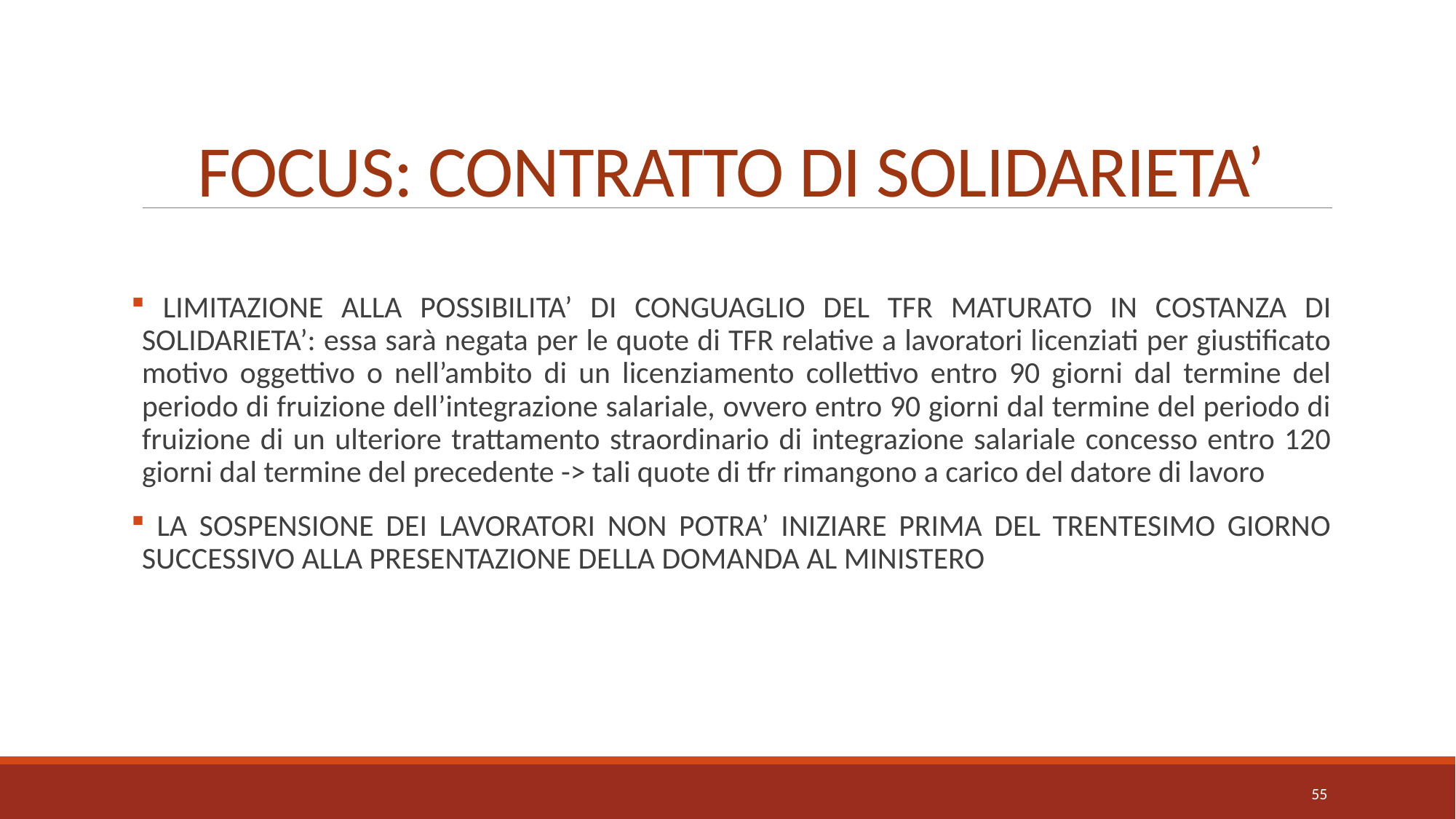

# FOCUS: CONTRATTO DI SOLIDARIETA’
 LIMITAZIONE ALLA POSSIBILITA’ DI CONGUAGLIO DEL TFR MATURATO IN COSTANZA DI SOLIDARIETA’: essa sarà negata per le quote di TFR relative a lavoratori licenziati per giustificato motivo oggettivo o nell’ambito di un licenziamento collettivo entro 90 giorni dal termine del periodo di fruizione dell’integrazione salariale, ovvero entro 90 giorni dal termine del periodo di fruizione di un ulteriore trattamento straordinario di integrazione salariale concesso entro 120 giorni dal termine del precedente -> tali quote di tfr rimangono a carico del datore di lavoro
 LA SOSPENSIONE DEI LAVORATORI NON POTRA’ INIZIARE PRIMA DEL TRENTESIMO GIORNO SUCCESSIVO ALLA PRESENTAZIONE DELLA DOMANDA AL MINISTERO

55